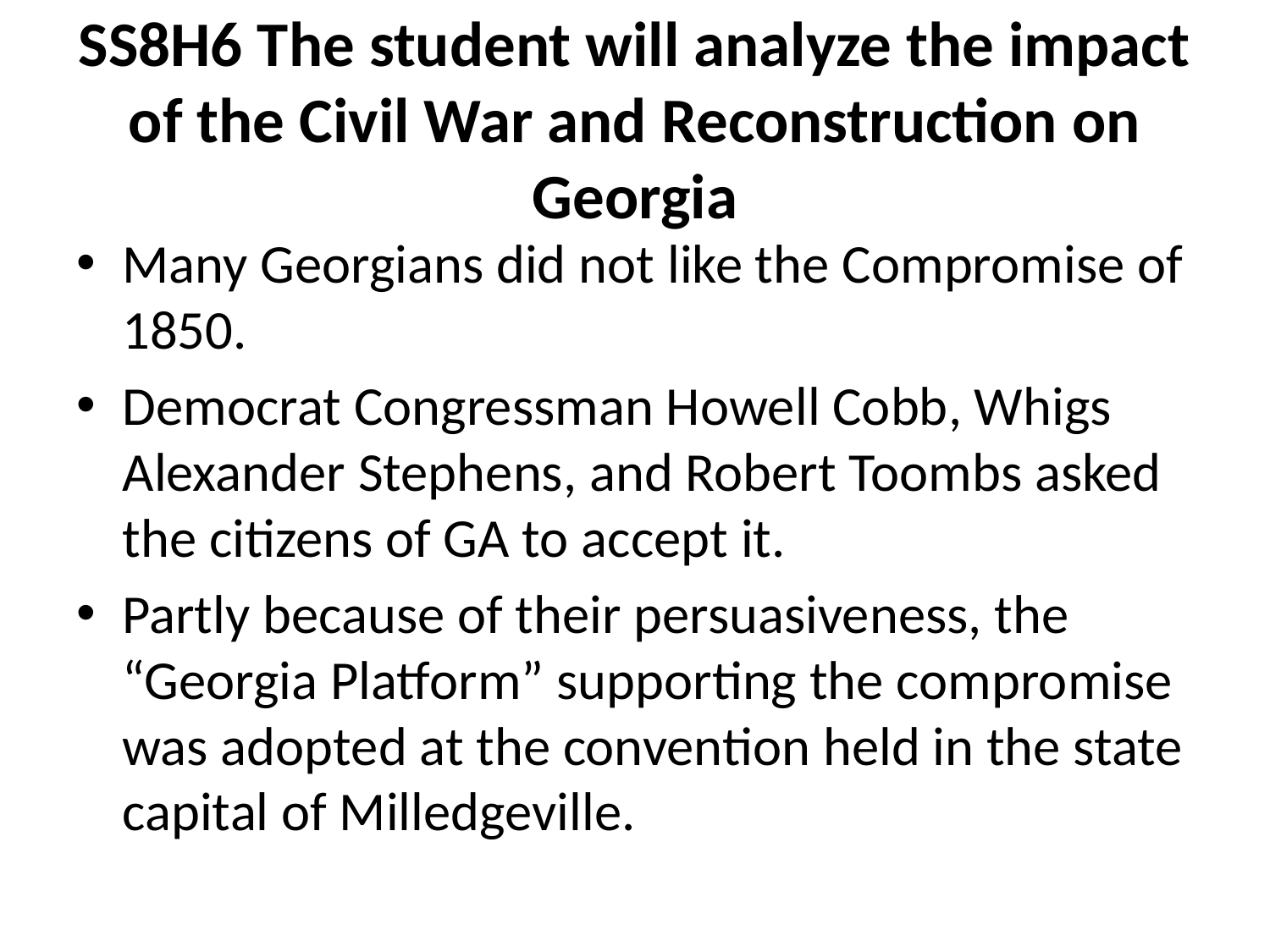

# SS8H6 The student will analyze the impact of the Civil War and Reconstruction on Georgia
Many Georgians did not like the Compromise of 1850.
Democrat Congressman Howell Cobb, Whigs Alexander Stephens, and Robert Toombs asked the citizens of GA to accept it.
Partly because of their persuasiveness, the “Georgia Platform” supporting the compromise was adopted at the convention held in the state capital of Milledgeville.